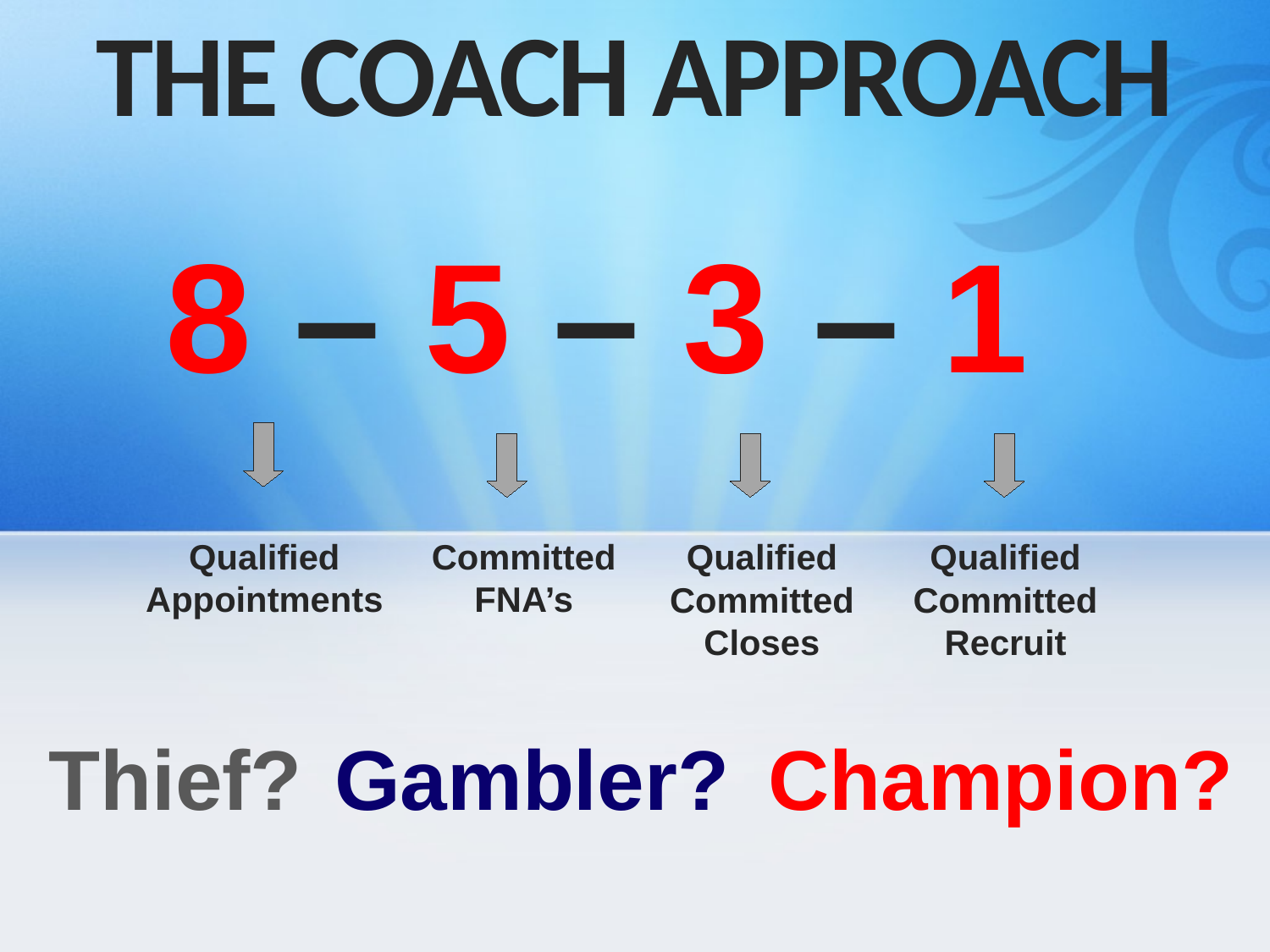

THE COACH APPROACH
8 – 5 – 3 – 1

Qualified Appointments
Committed FNA’s
Qualified Committed Closes
Qualified Committed Recruit
Thief?
Gambler?
Champion?
53